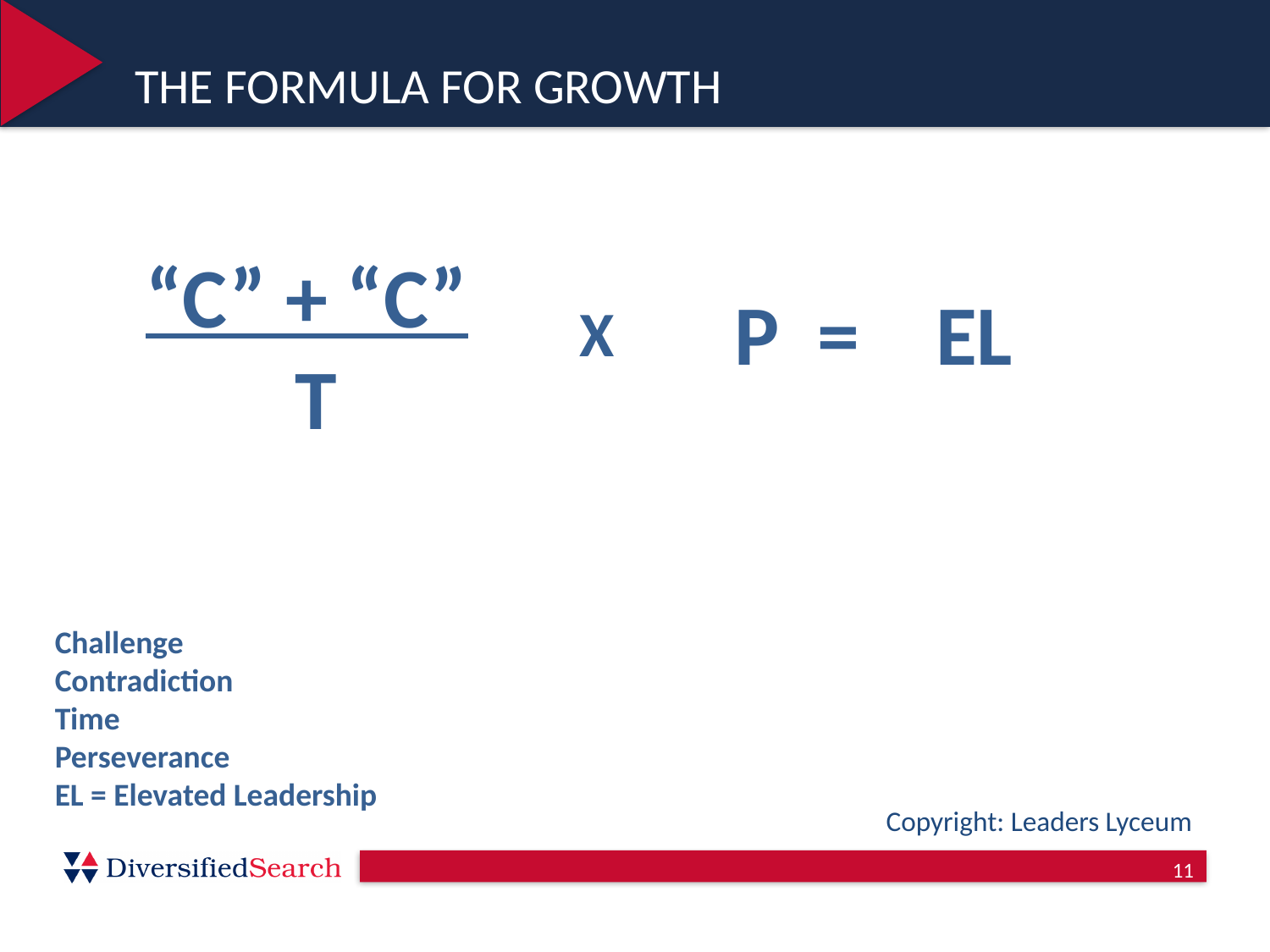

THE FORMULA FOR GROWTH
“C” + “C”
 T
P  =    EL
X
Challenge
Contradiction
Time
Perseverance
EL = Elevated Leadership
Copyright: Leaders Lyceum